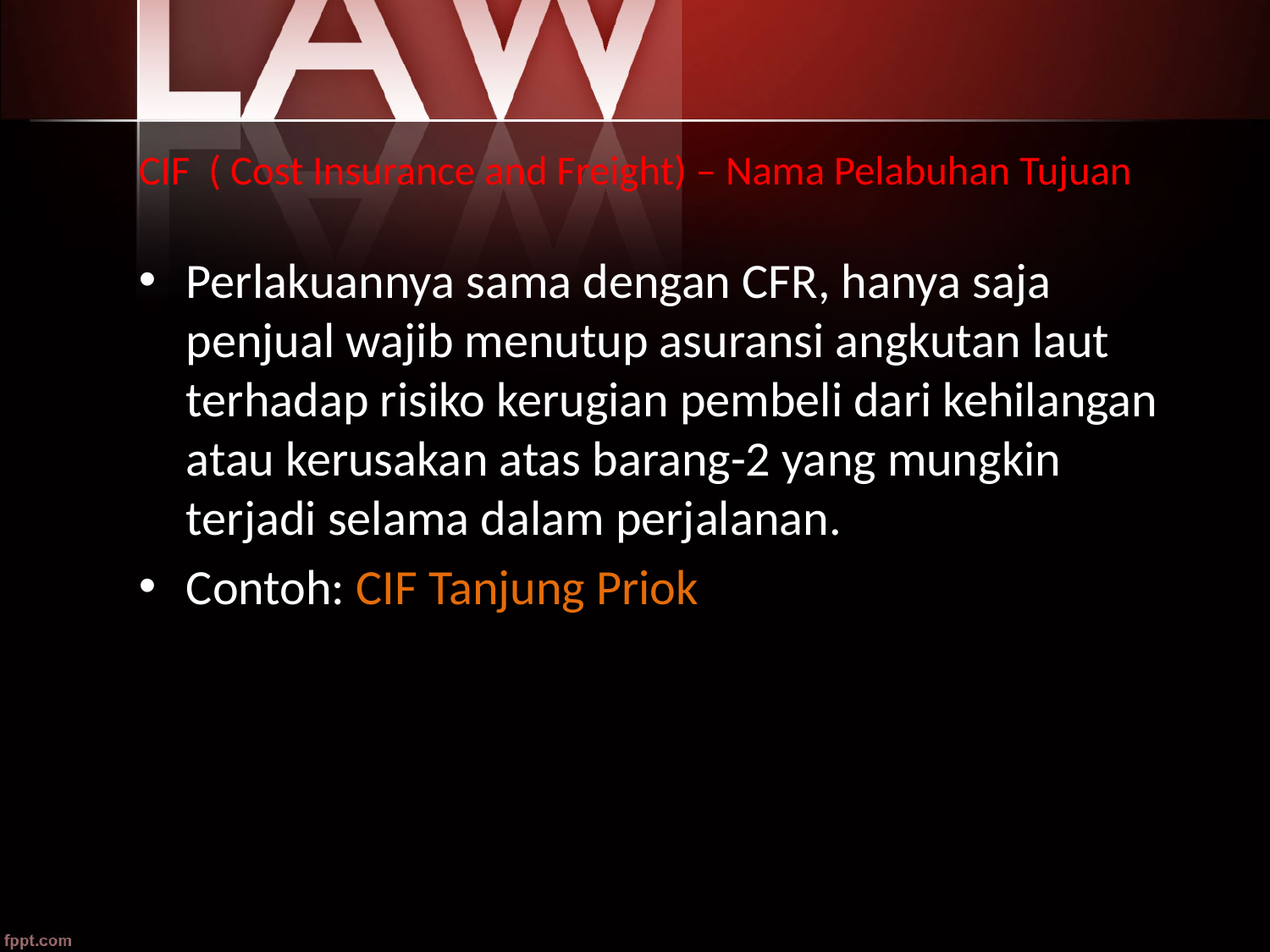

# CIF  ( Cost Insurance and Freight) – Nama Pelabuhan Tujuan
Perlakuannya sama dengan CFR, hanya saja penjual wajib menutup asuransi angkutan laut terhadap risiko kerugian pembeli dari kehilangan atau kerusakan atas barang-2 yang mungkin terjadi selama dalam perjalanan.
Contoh: CIF Tanjung Priok